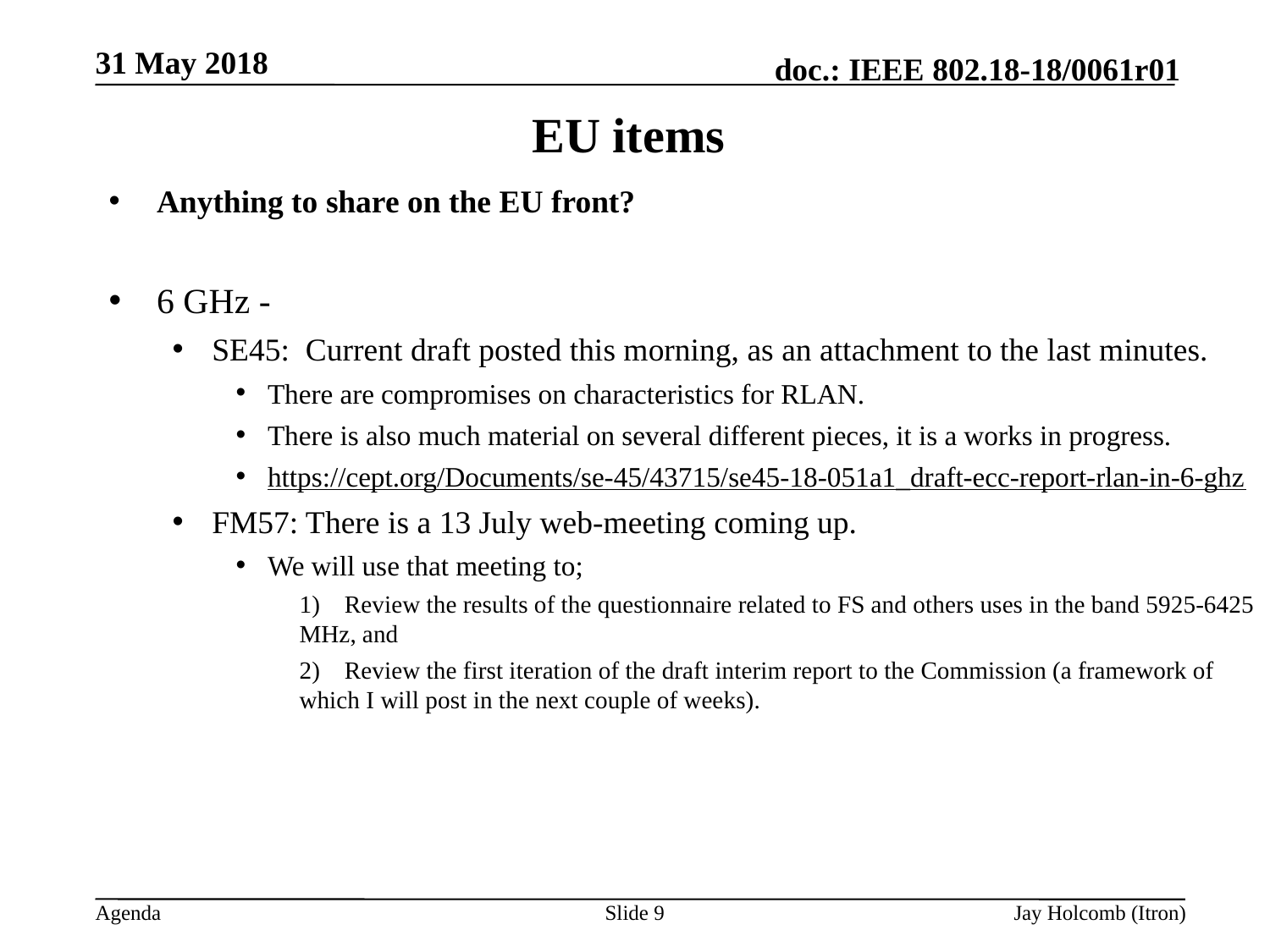

31 May 2018
# EU items
Anything to share on the EU front?

6 GHz -
SE45:  Current draft posted this morning, as an attachment to the last minutes.
There are compromises on characteristics for RLAN.
There is also much material on several different pieces, it is a works in progress.
https://cept.org/Documents/se-45/43715/se45-18-051a1_draft-ecc-report-rlan-in-6-ghz
FM57: There is a 13 July web-meeting coming up.
We will use that meeting to;
1)    Review the results of the questionnaire related to FS and others uses in the band 5925-6425 MHz, and
2)    Review the first iteration of the draft interim report to the Commission (a framework of which I will post in the next couple of weeks).
Slide 9
Jay Holcomb (Itron)